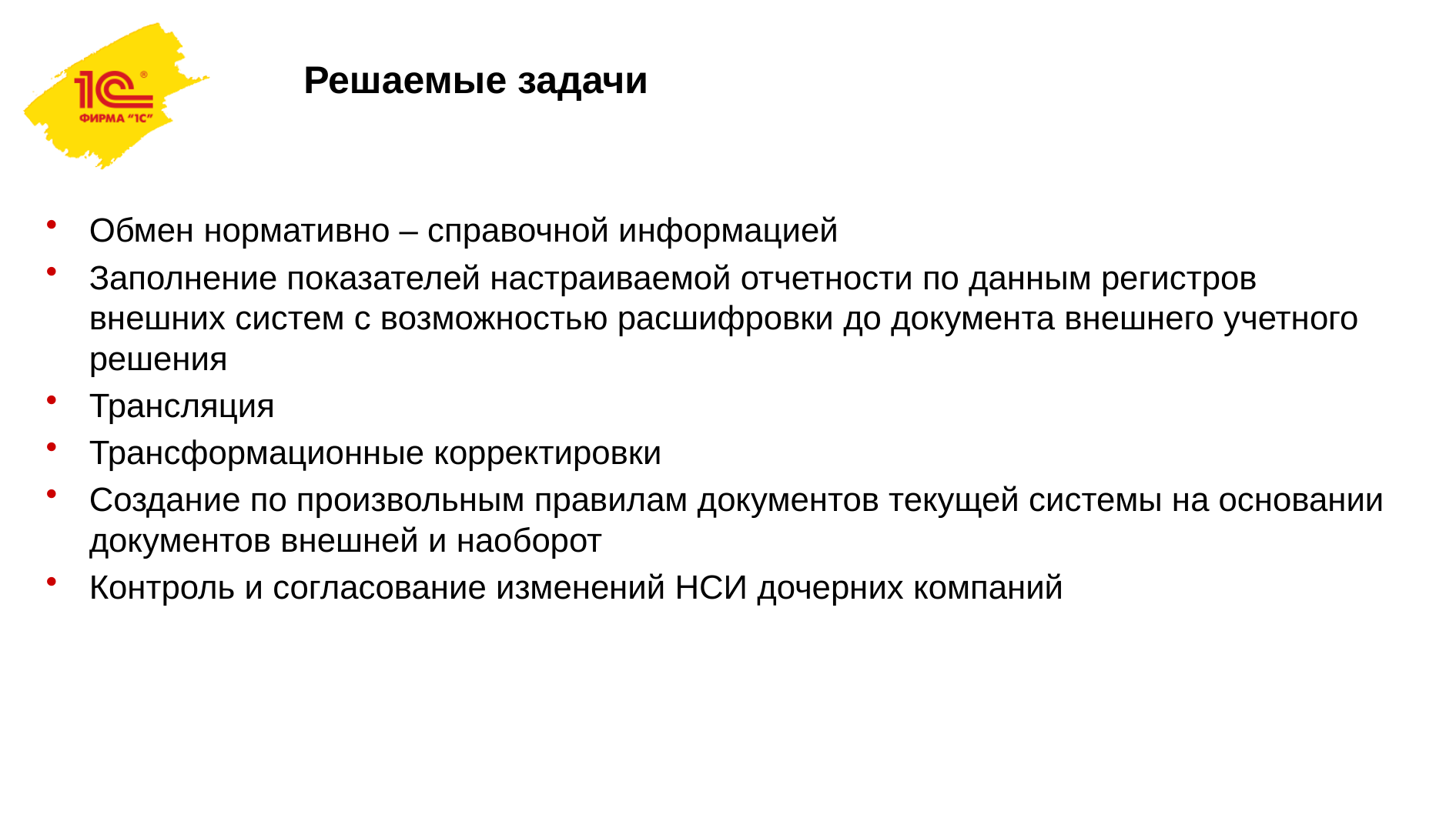

# Решаемые задачи
Обмен нормативно – справочной информацией
Заполнение показателей настраиваемой отчетности по данным регистров внешних систем с возможностью расшифровки до документа внешнего учетного решения
Трансляция
Трансформационные корректировки
Создание по произвольным правилам документов текущей системы на основании документов внешней и наоборот
Контроль и согласование изменений НСИ дочерних компаний